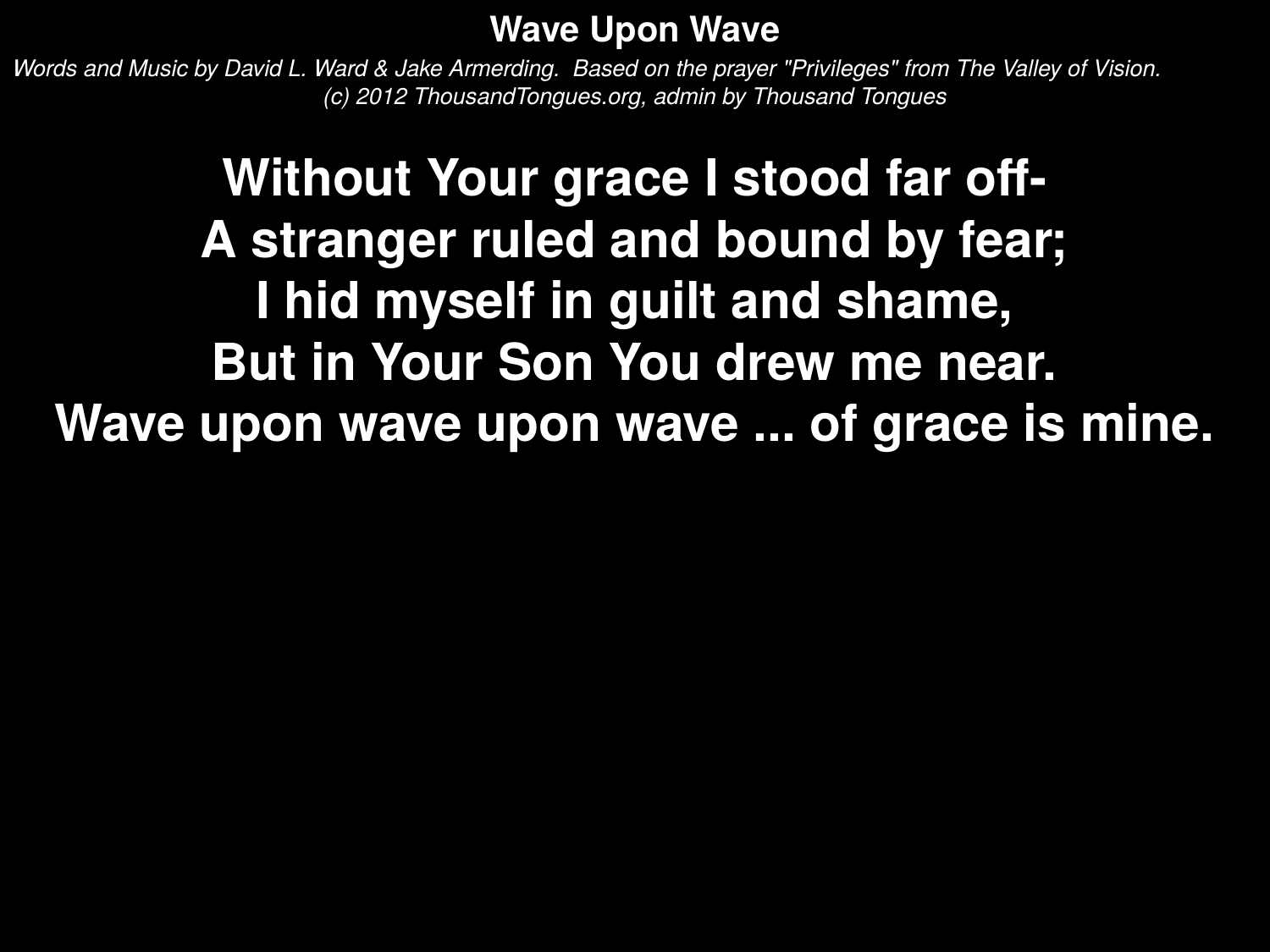

Wave Upon Wave
Words and Music by David L. Ward & Jake Armerding.  Based on the prayer "Privileges" from The Valley of Vision.
(c) 2012 ThousandTongues.org, admin by Thousand Tongues
Without Your grace I stood far off-
A stranger ruled and bound by fear;
I hid myself in guilt and shame,
But in Your Son You drew me near.
Wave upon wave upon wave ... of grace is mine.